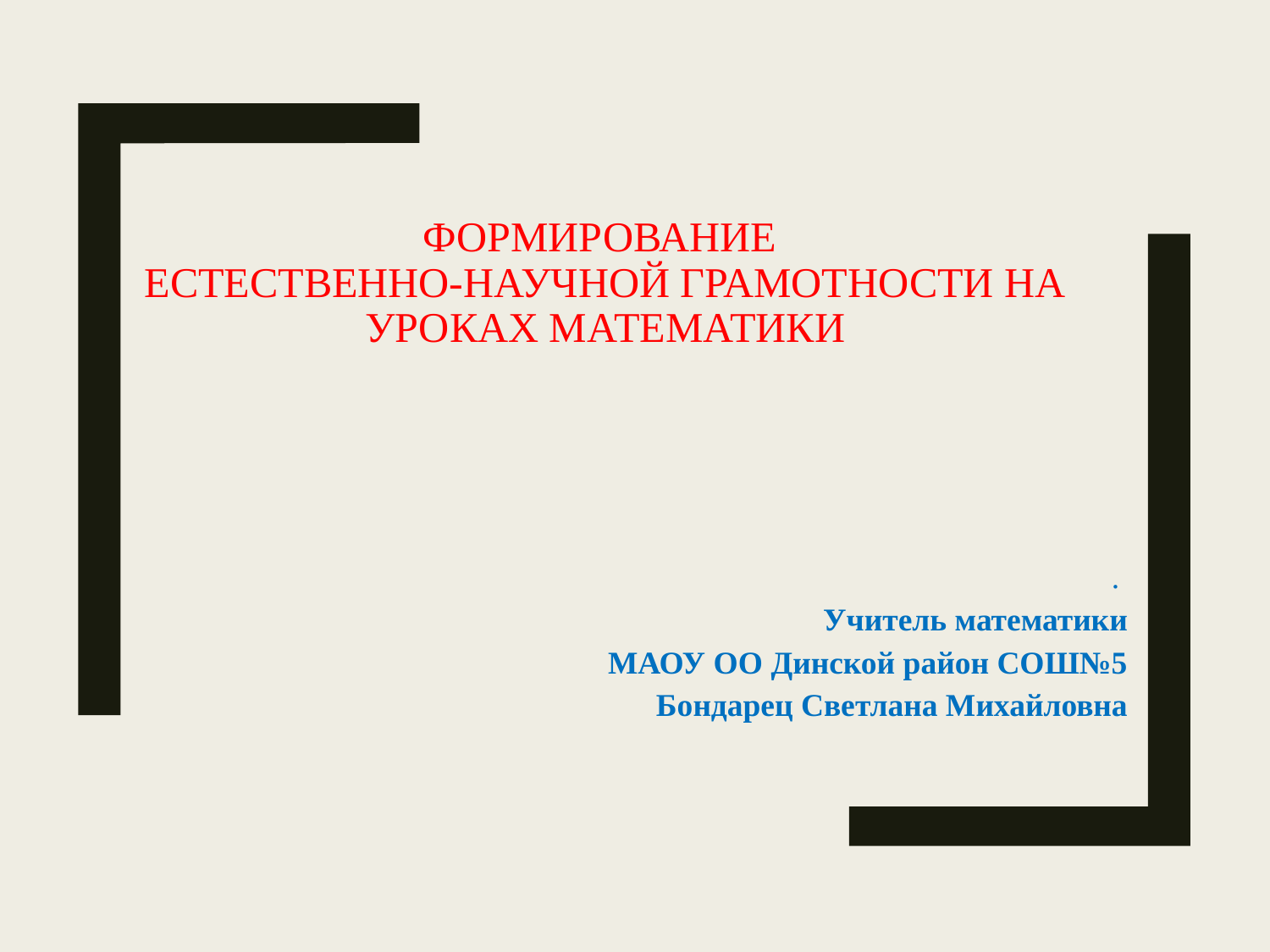

# Формирование естественно-научной грамотности на уроках математики
.
Учитель математики
 МАОУ ОО Динской район СОШ№5
Бондарец Светлана Михайловна